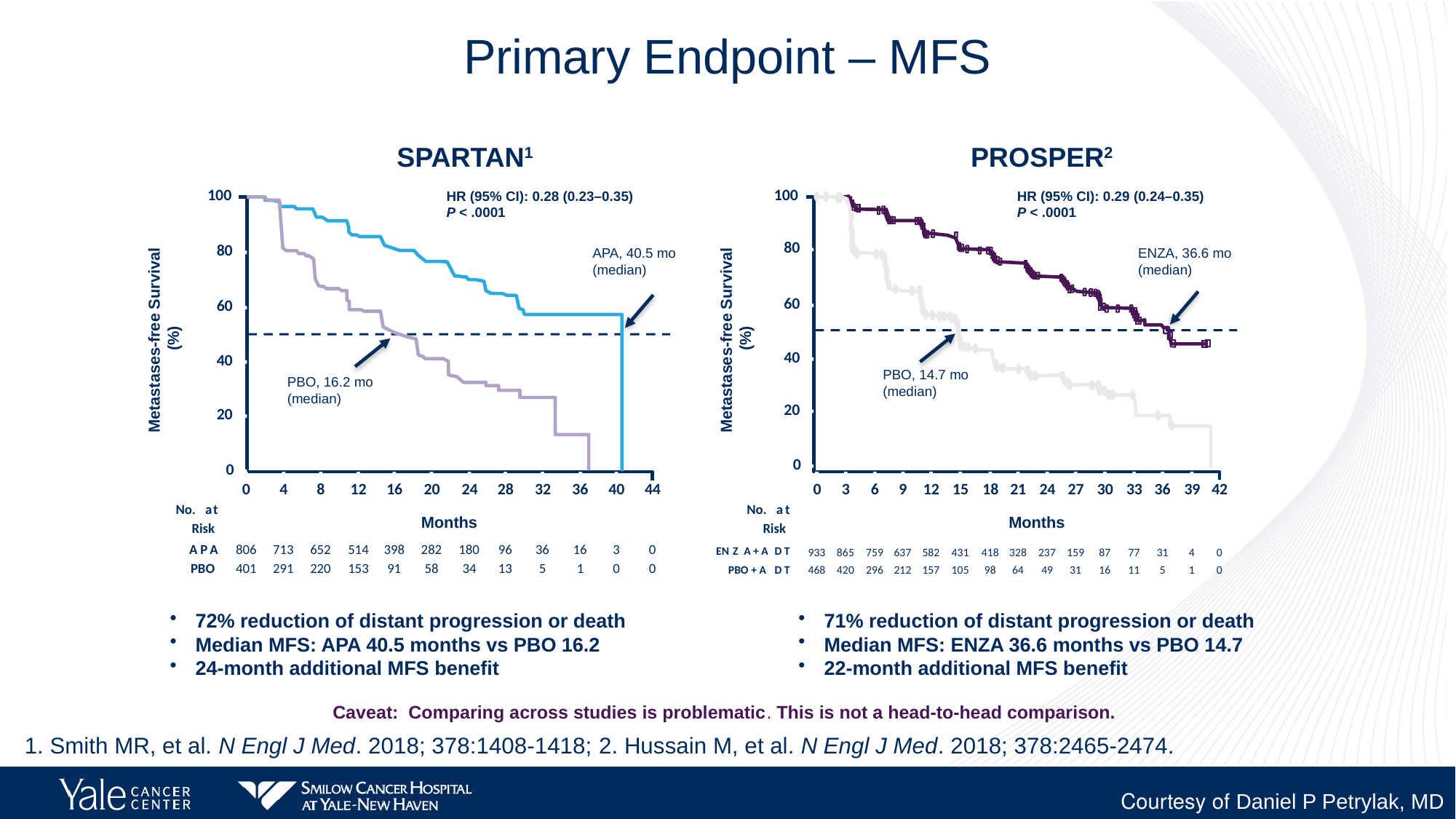

# Primary Endpoint – MFS
SPARTAN1
100

APA, 40.5 mo
(median)
80

Metastases-free Survival
(%)
60

40

PBO, 16.2 mo
(median)
20

0

0
4
8
12
16
20
24
28
32
36
40
44
No.
a
t
Months
 Risk
A
P
A
806
713
652
514
398
282
180
96
36
16
3
0
PBO
401
291
220
153
91
58
34
13
5
1
0
0
PROSPER2
HR (95% CI): 0.29 (0.24–0.35)
P < .0001
100

80

ENZA, 36.6 mo
(median)

Metastases-free Survival
(%)

60

40

PBO, 14.7 mo
(median)

20

0

0
3
6
9
12
15
18
21
24
27
30
33
36
39
42
No.
a
t
Months
 Risk
EN
Z
A + A
D
T
933
865
759
637
582
431
418
328
237
159
87
77
31
4
0
PBO + A
D
T
468
420
296
212
157
105
98
64
49
31
16
11
5
1
0
HR (95% CI): 0.28 (0.23–0.35)
P < .0001
71% reduction of distant progression or death
Median MFS: ENZA 36.6 months vs PBO 14.7
22-month additional MFS benefit

72% reduction of distant progression or death
Median MFS: APA 40.5 months vs PBO 16.2
24-month additional MFS benefit

Caveat:  Comparing across studies is problematic. This is not a head-to-head comparison.
1. Smith MR, et al. N Engl J Med. 2018; 378:1408-1418; 2. Hussain M, et al. N Engl J Med. 2018; 378:2465-2474.
Courtesy of Daniel P Petrylak, MD